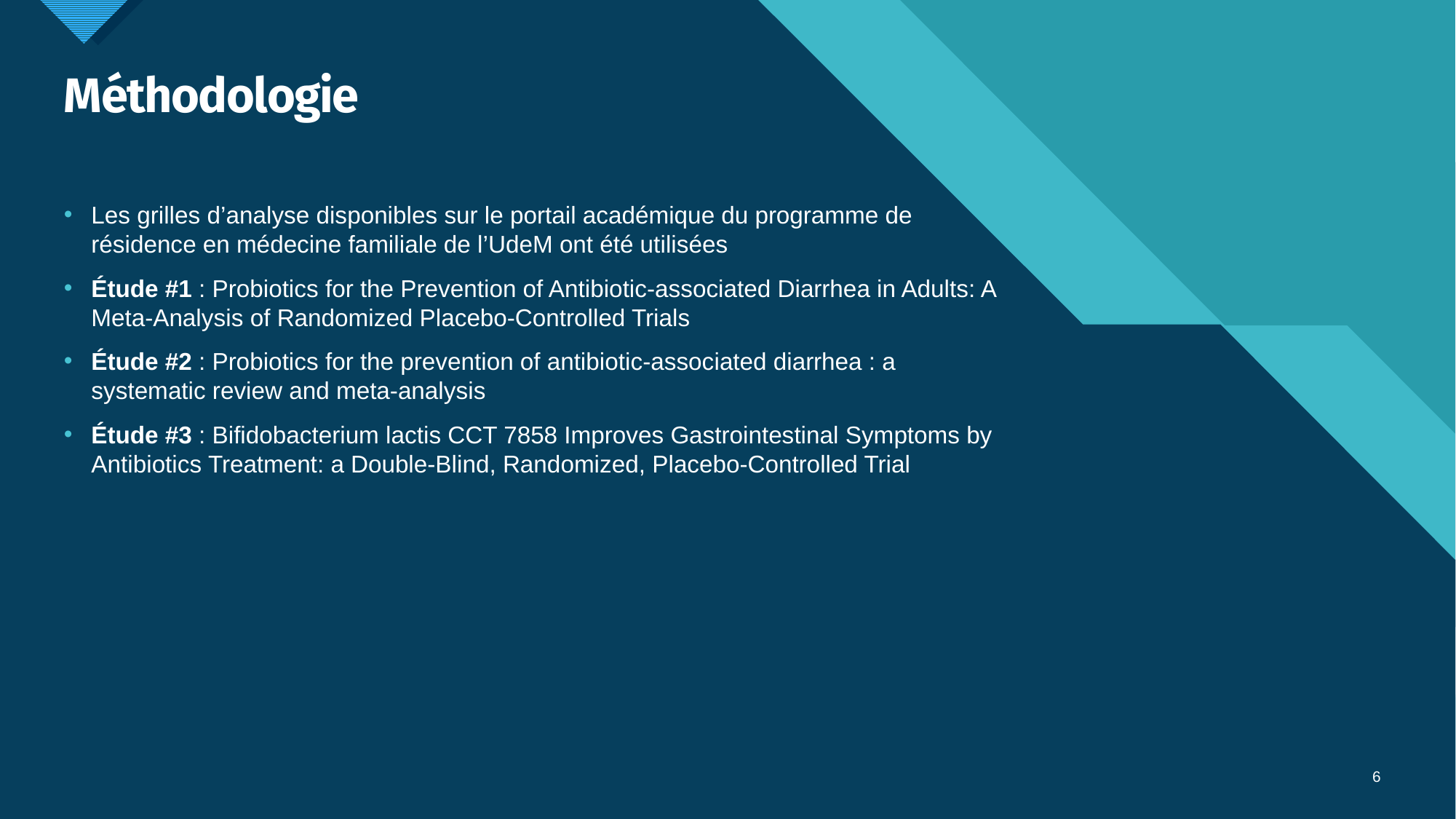

# Méthodologie
Les grilles d’analyse disponibles sur le portail académique du programme de résidence en médecine familiale de l’UdeM ont été utilisées
Étude #1 : Probiotics for the Prevention of Antibiotic-associated Diarrhea in Adults: A Meta-Analysis of Randomized Placebo-Controlled Trials
Étude #2 : Probiotics for the prevention of antibiotic-associated diarrhea : a systematic review and meta-analysis
Étude #3 : Bifidobacterium lactis CCT 7858 Improves Gastrointestinal Symptoms by Antibiotics Treatment: a Double-Blind, Randomized, Placebo-Controlled Trial

6